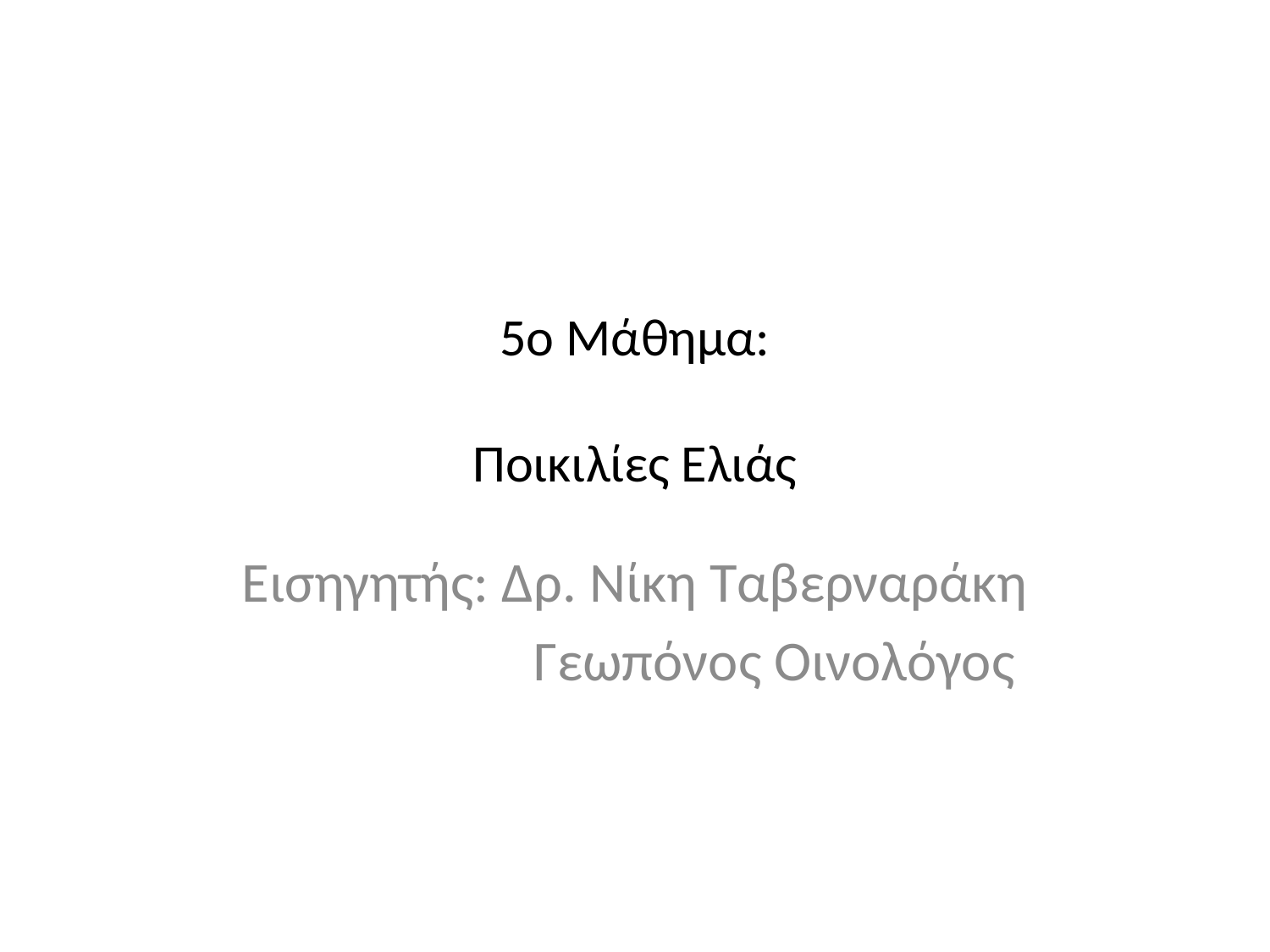

# 5ο Μάθημα: Ποικιλίες Ελιάς
Εισηγητής: Δρ. Νίκη Ταβερναράκη
		  Γεωπόνος Οινολόγος